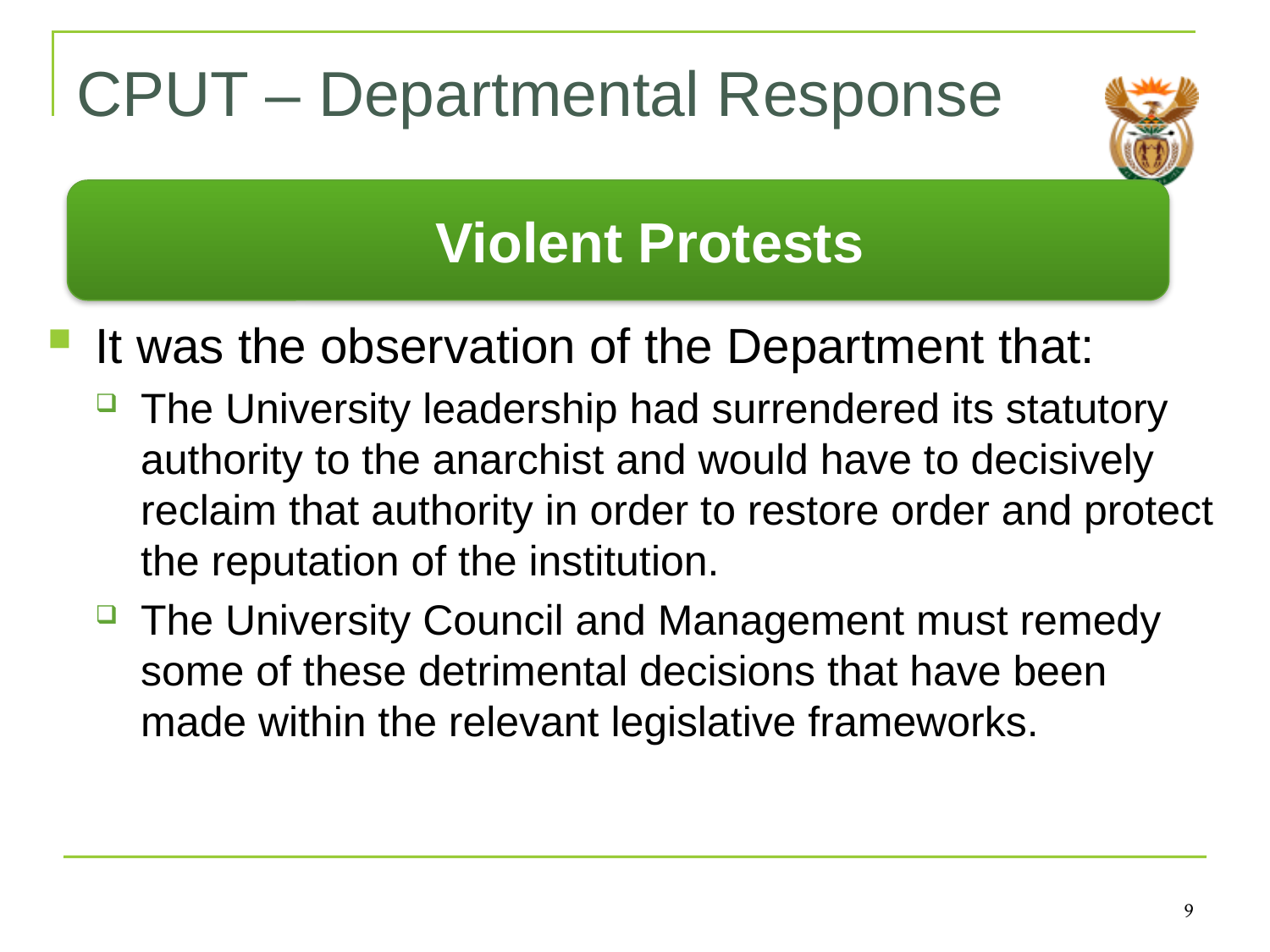

# CPUT – Departmental Response
Violent Protests
It was the observation of the Department that:
The University leadership had surrendered its statutory authority to the anarchist and would have to decisively reclaim that authority in order to restore order and protect the reputation of the institution.
The University Council and Management must remedy some of these detrimental decisions that have been made within the relevant legislative frameworks.

9